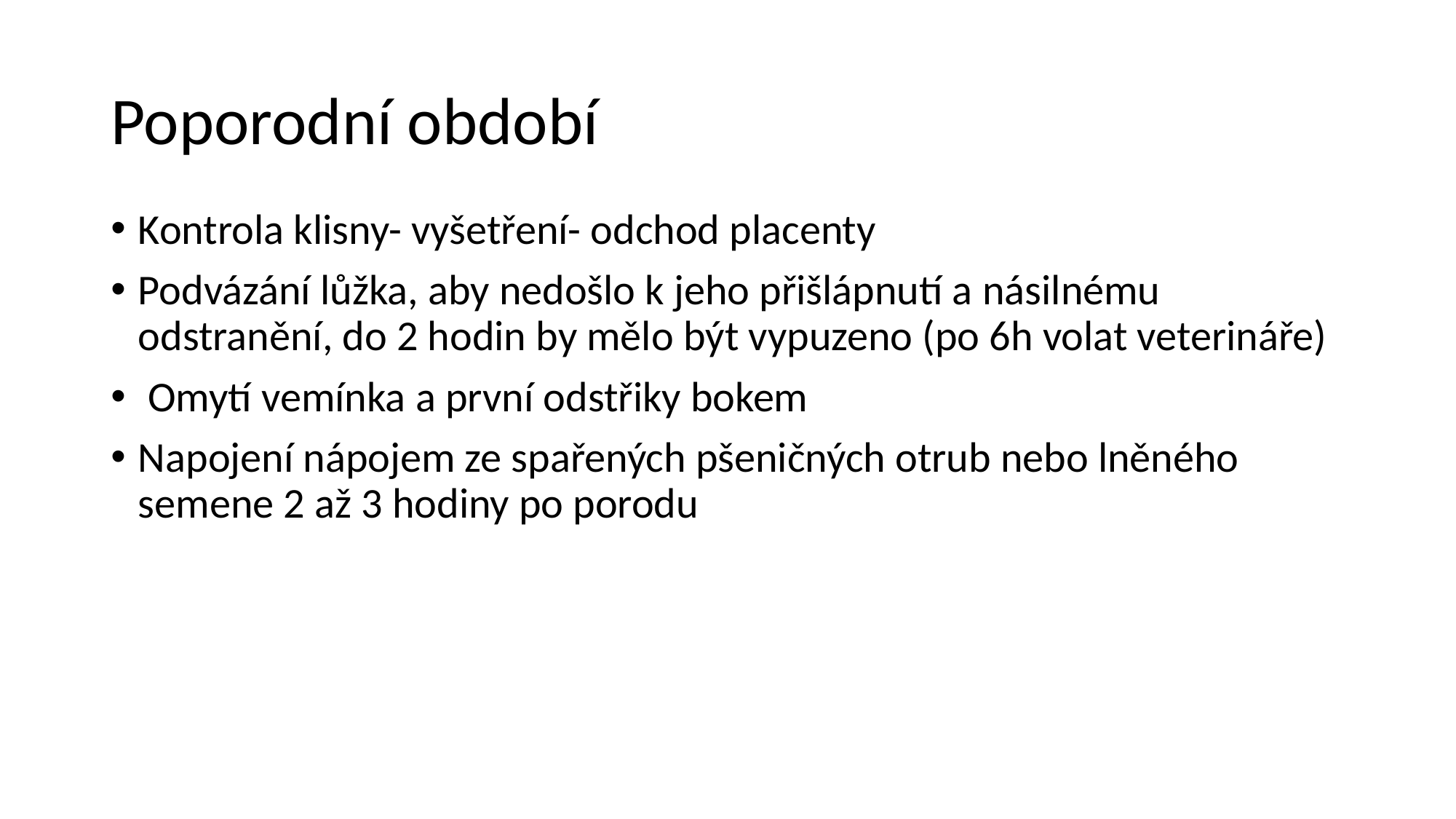

# Poporodní období
Kontrola klisny- vyšetření- odchod placenty
Podvázání lůžka, aby nedošlo k jeho přišlápnutí a násilnému odstranění, do 2 hodin by mělo být vypuzeno (po 6h volat veterináře)
 Omytí vemínka a první odstřiky bokem
Napojení nápojem ze spařených pšeničných otrub nebo lněného semene 2 až 3 hodiny po porodu